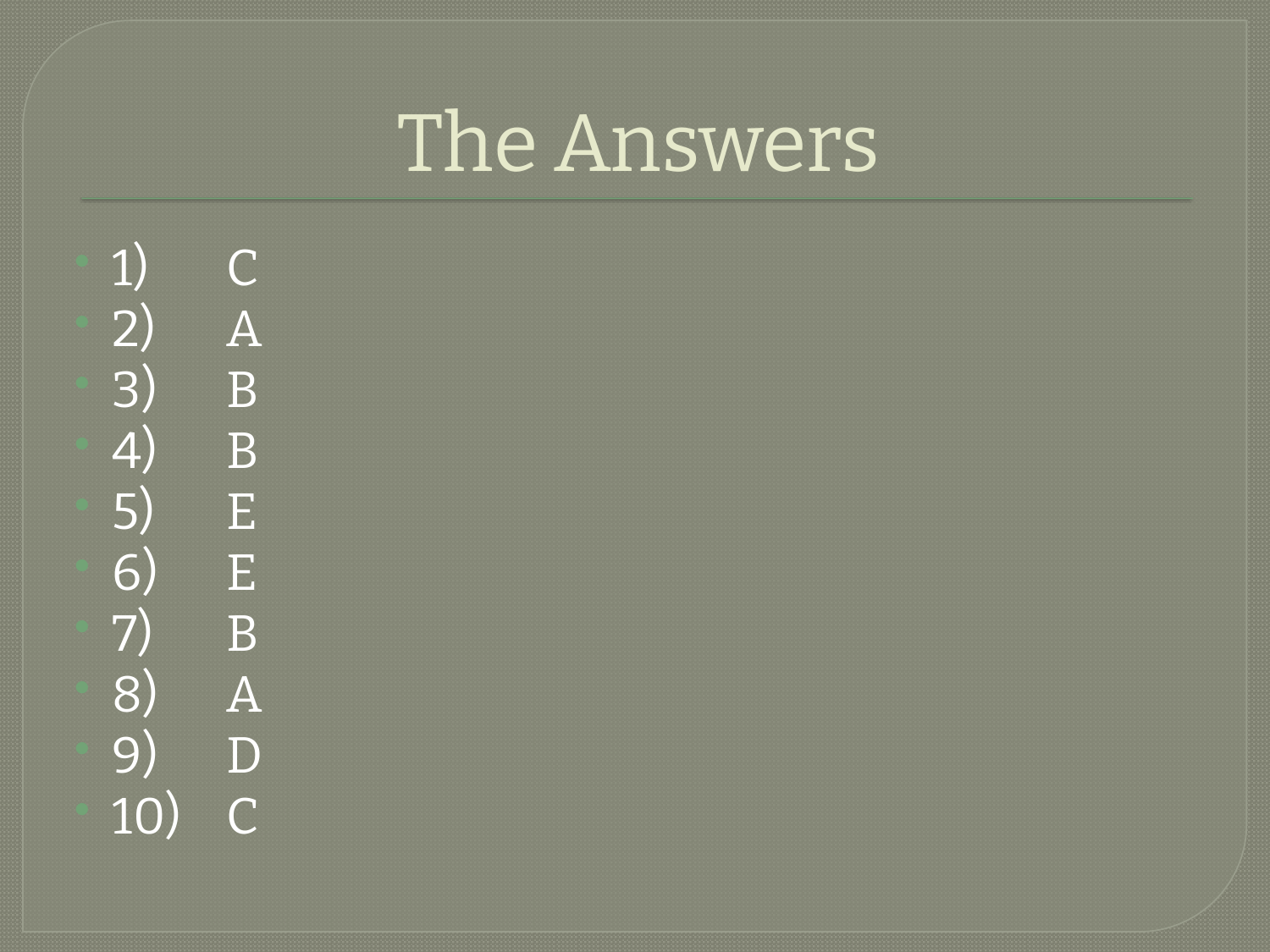

# The Answers
1)	C
2)	A
3)	B
4)	B
5)	E
6)	E
7)	B
8)	A
9)	D
10)	C